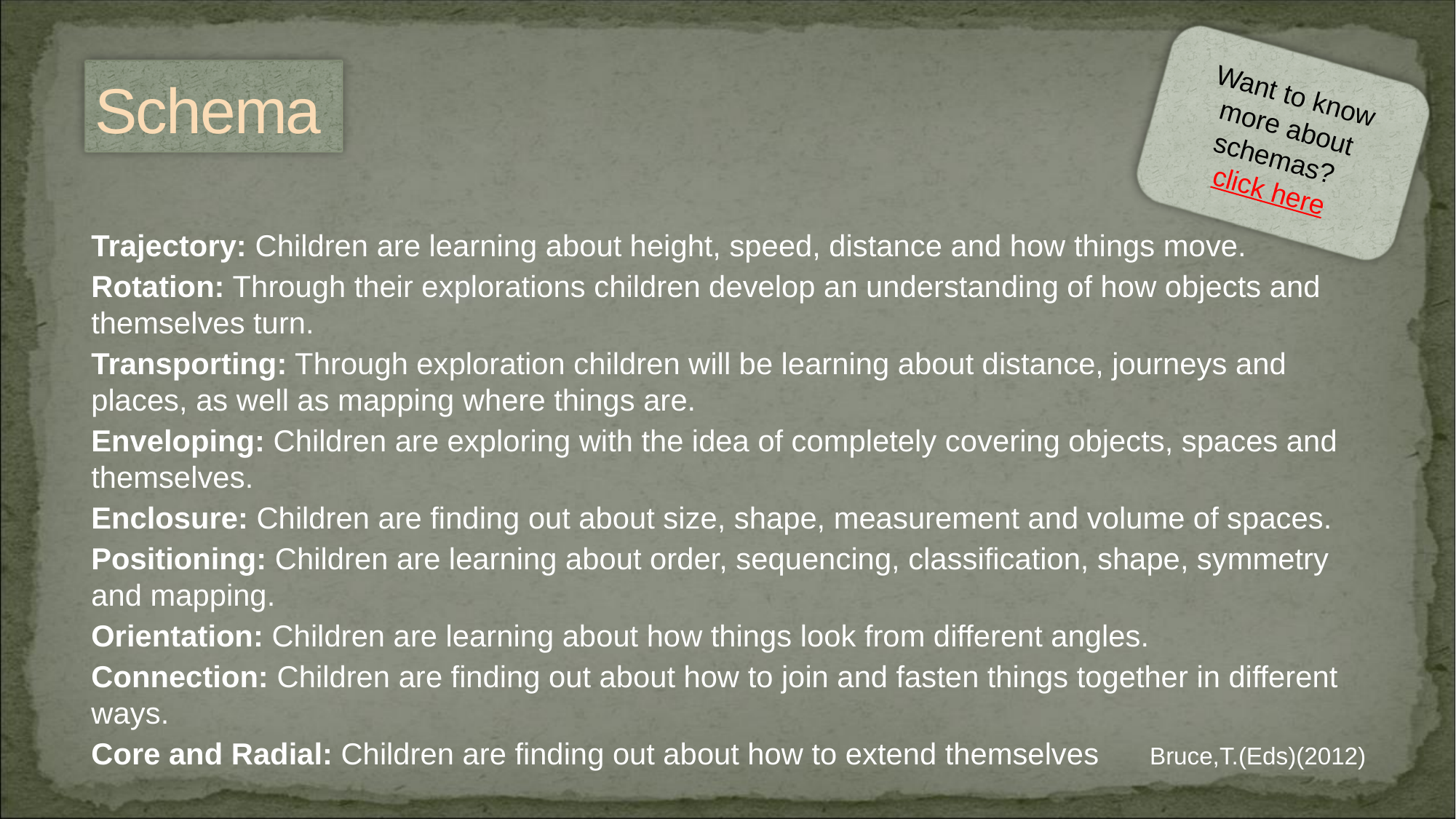

Want to know more about schemas?
click here
Schema
Trajectory: Children are learning about height, speed, distance and how things move.
Rotation: Through their explorations children develop an understanding of how objects and themselves turn.
Transporting: Through exploration children will be learning about distance, journeys and places, as well as mapping where things are.
Enveloping: Children are exploring with the idea of completely covering objects, spaces and themselves.
Enclosure: Children are finding out about size, shape, measurement and volume of spaces.
Positioning: Children are learning about order, sequencing, classification, shape, symmetry and mapping.
Orientation: Children are learning about how things look from different angles.
Connection: Children are finding out about how to join and fasten things together in different ways.
Core and Radial: Children are finding out about how to extend themselves      Bruce,T.(Eds)(2012)